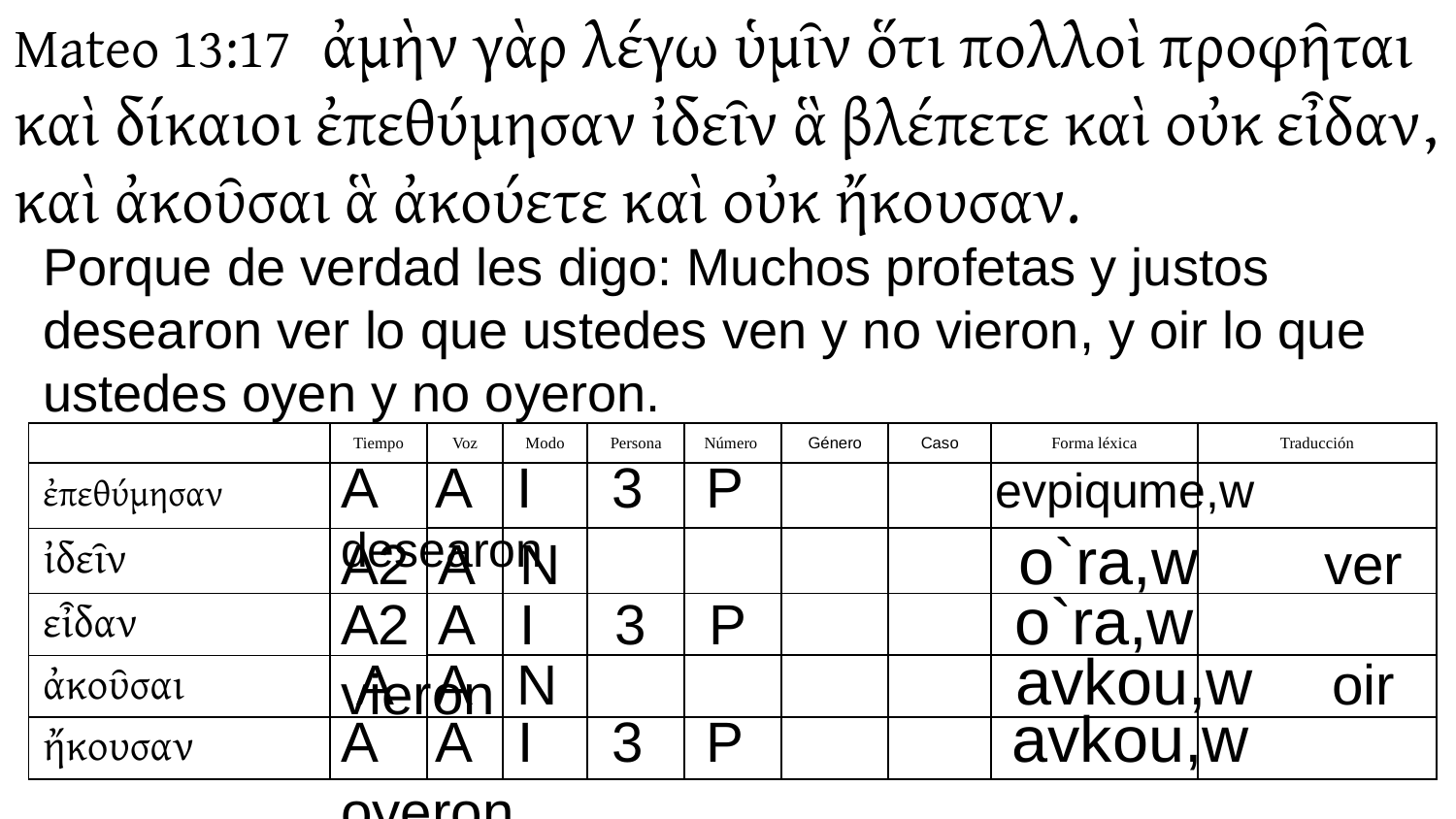

Mateo 13:17    ἀμὴν γὰρ λέγω ὑμῖν ὅτι πολλοὶ προφῆται καὶ δίκαιοι ἐπεθύμησαν ἰδεῖν ἃ βλέπετε καὶ οὐκ εἶδαν, καὶ ἀκοῦσαι ἃ ἀκούετε καὶ οὐκ ἤκουσαν.
Porque de verdad les digo: Muchos profetas y justos desearon ver lo que ustedes ven y no vieron, y oir lo que ustedes oyen y no oyeron.
|  | Tiempo | Voz | Modo | Persona | Número | Género | Caso | Forma léxica | Traducción |
| --- | --- | --- | --- | --- | --- | --- | --- | --- | --- |
| ἐπεθύμησαν |  |  |  |  |  |  |  |  |  |
| ἰδεῖν |  |  |  |  |  |  |  |  |  |
| εἶδαν |  |  |  |  |  |  |  |  |  |
| ἀκοῦσαι |  |  |  |  |  |  |  |  |  |
| ἤκουσαν |  |  |  |  |  |  |  |  |  |
A    A   I     3    P                evpiqume,w  desearon
A2  A   N                             o`ra,w        ver
A2  A   I     3    P                 o`ra,w      vieron
 A   A   N                             avkou,w     oir
A    A   I     3    P                 avkou,w    oyeron